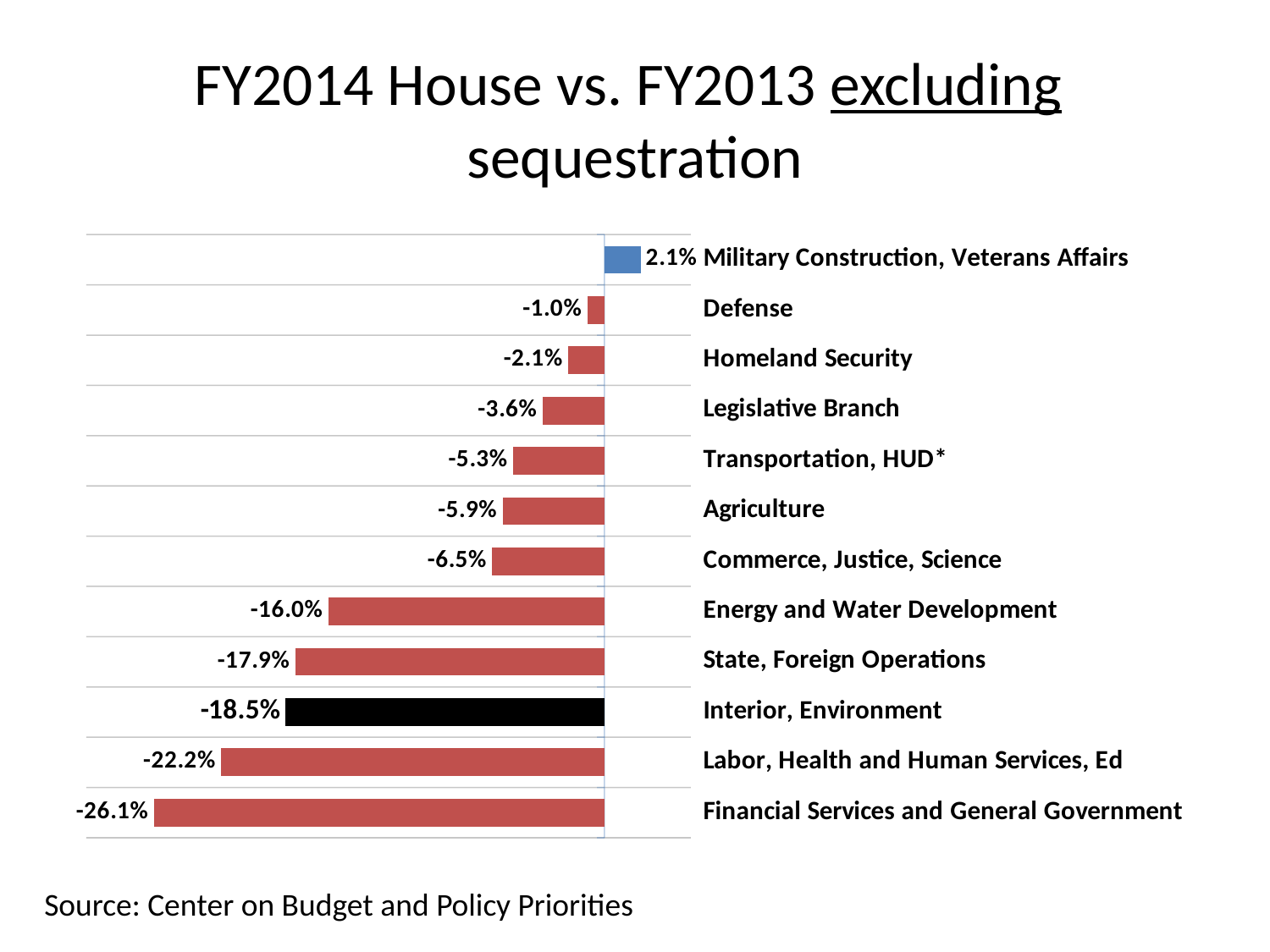

# FY2014 House vs. FY2013 excluding  sequestration

### Chart

| Category |  |
|---|---|
| Financial Services and General Government | -0.261 |
| Labor, Health and Human Services, Ed | -0.222 |
| Interior, Environment | -0.185 |
| State, Foreign Operations | -0.179 |
| Energy and Water Development | -0.16 |
| Commerce, Justice, Science | -0.065 |
| Agriculture | -0.059 |
| Transportation, HUD* | -0.053 |
| Legislative Branch | -0.036 |
| Homeland Security | -0.021 |
| Defense | -0.01 |
| Military Construction, Veterans Affairs | 0.021 |
Source: Center on Budget and Policy Priorities